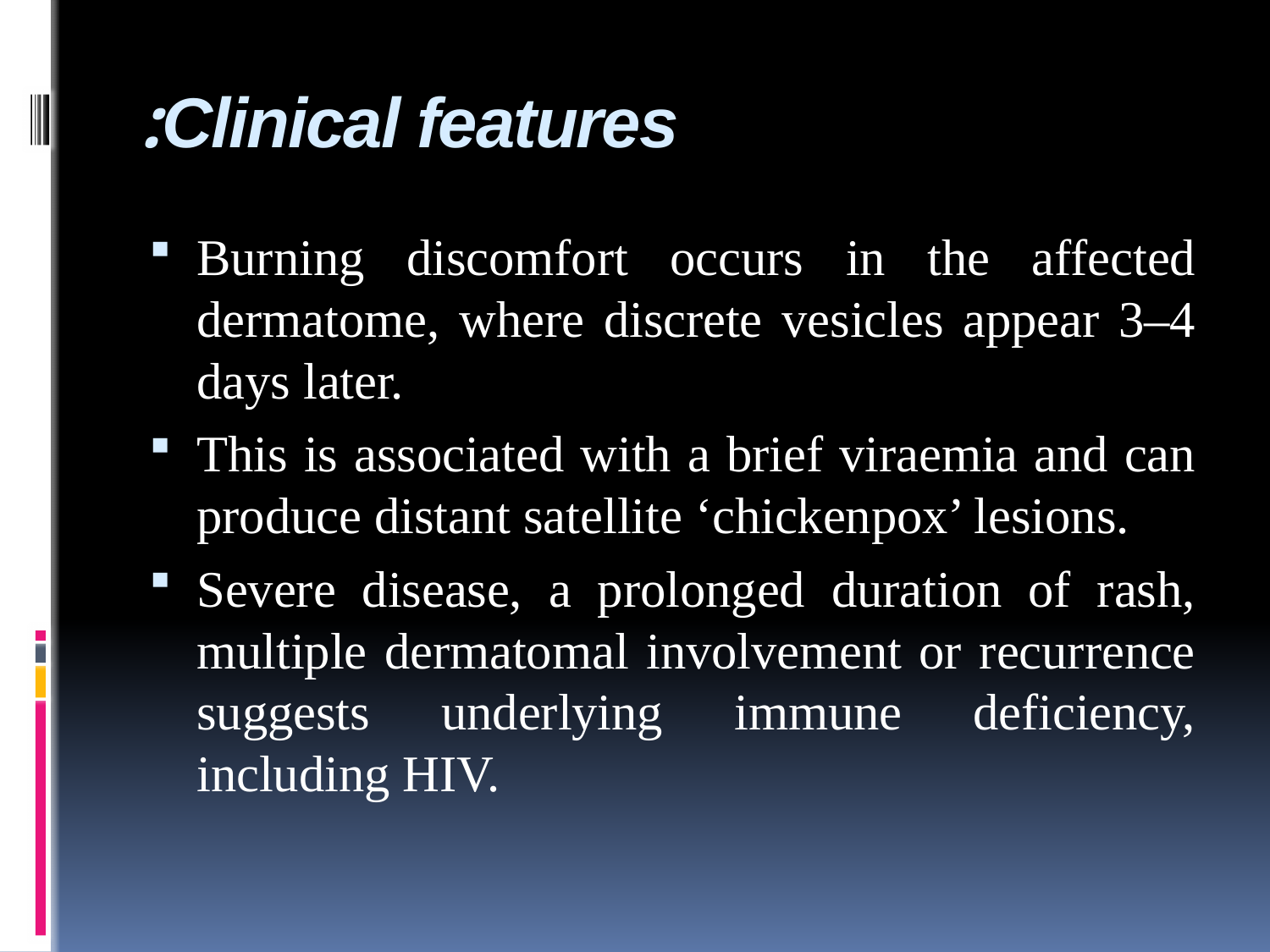

# Clinical features:
Burning discomfort occurs in the affected dermatome, where discrete vesicles appear 3–4 days later.
This is associated with a brief viraemia and can produce distant satellite ‘chickenpox’ lesions.
Severe disease, a prolonged duration of rash, multiple dermatomal involvement or recurrence suggests underlying immune deficiency, including HIV.